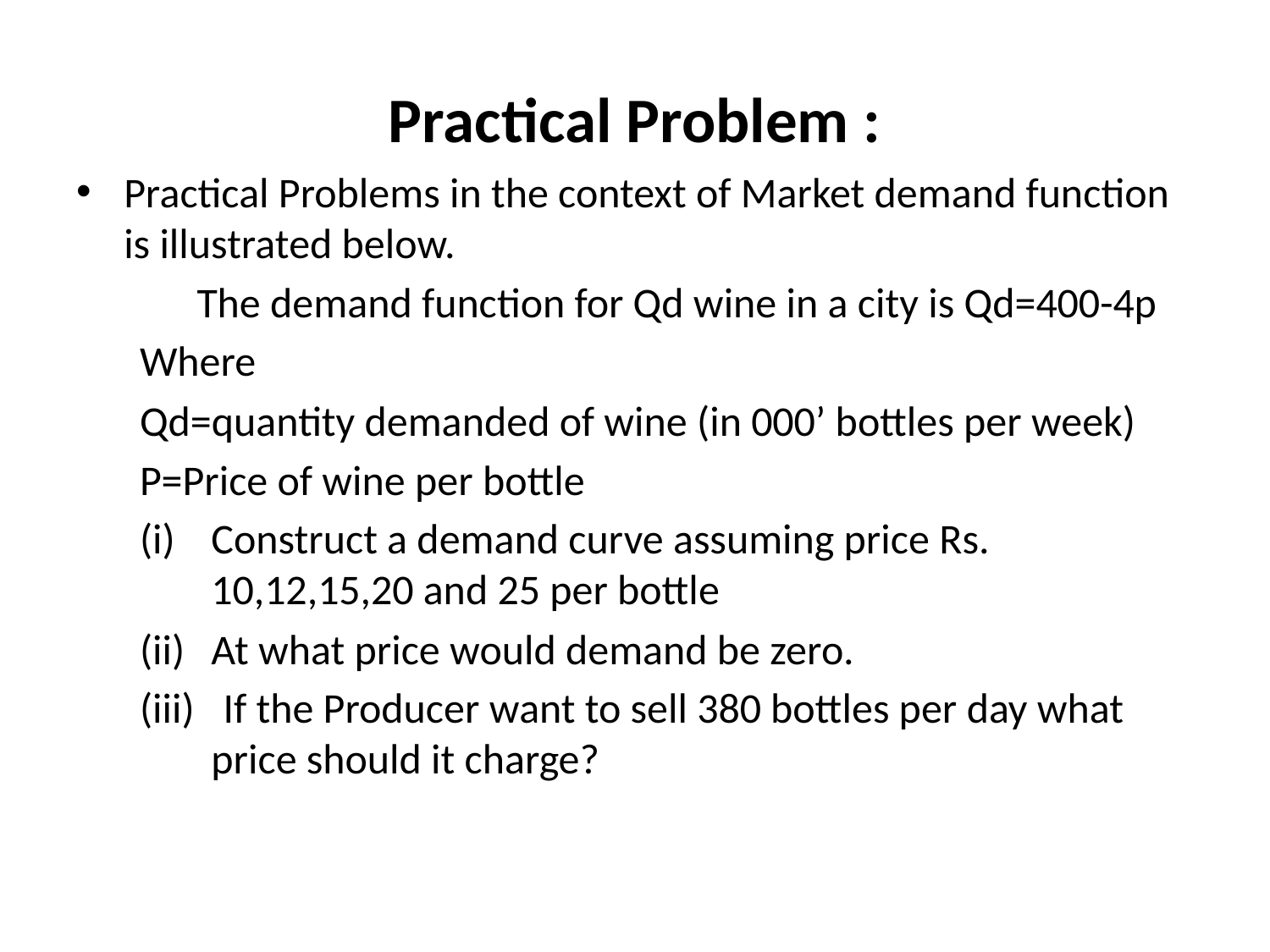

# Practical Problem :
Practical Problems in the context of Market demand function is illustrated below.
      The demand function for Qd wine in a city is Qd=400-4p
Where
Qd=quantity demanded of wine (in 000’ bottles per week)
P=Price of wine per bottle
Construct a demand curve assuming price Rs. 10,12,15,20 and 25 per bottle
At what price would demand be zero.
(iii)   If the Producer want to sell 380 bottles per day what price should it charge?